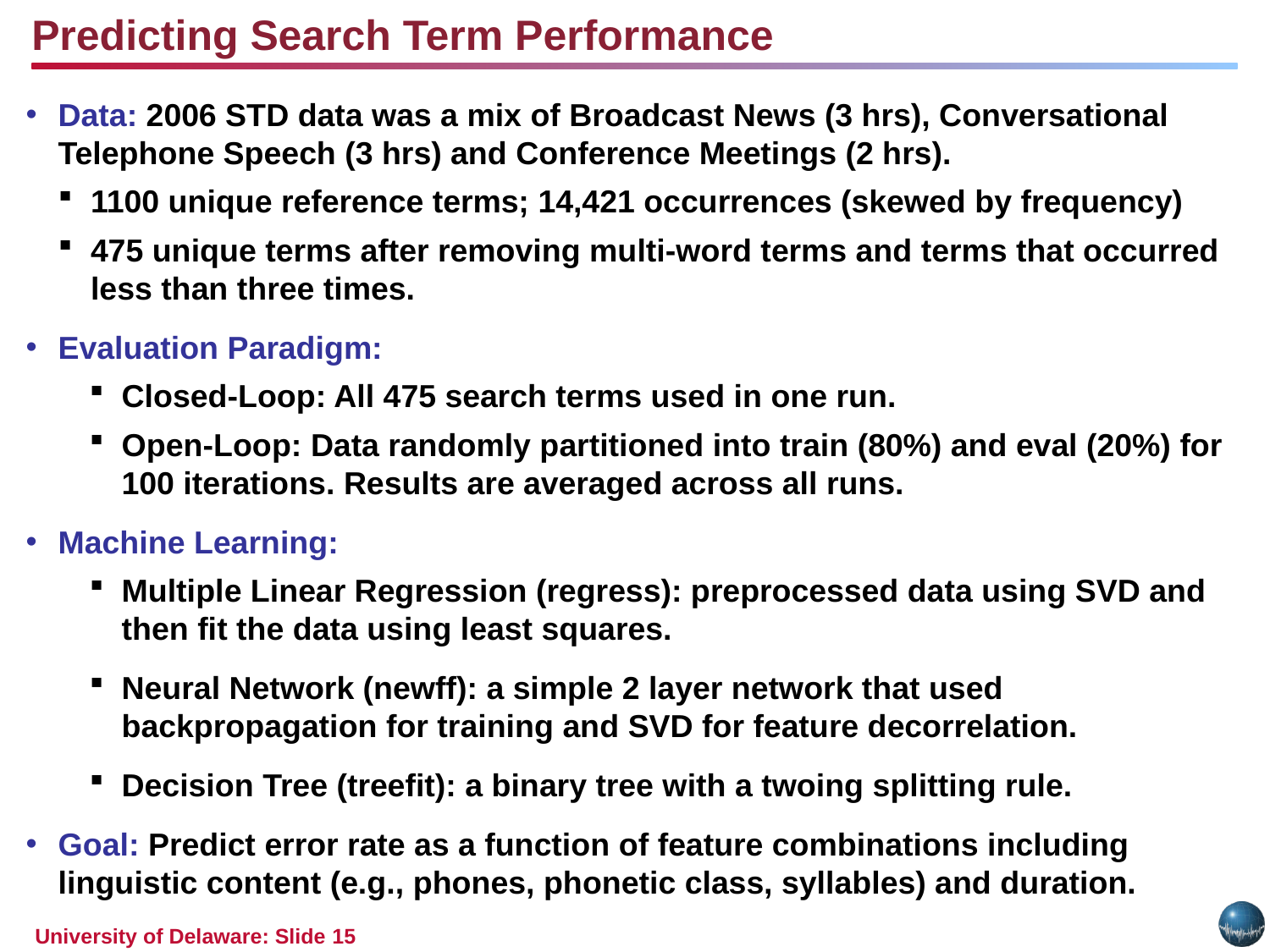

Predicting Search Term Performance
Data: 2006 STD data was a mix of Broadcast News (3 hrs), Conversational Telephone Speech (3 hrs) and Conference Meetings (2 hrs).
1100 unique reference terms; 14,421 occurrences (skewed by frequency)
475 unique terms after removing multi-word terms and terms that occurred less than three times.
Evaluation Paradigm:
Closed-Loop: All 475 search terms used in one run.
Open-Loop: Data randomly partitioned into train (80%) and eval (20%) for 100 iterations. Results are averaged across all runs.
Machine Learning:
Multiple Linear Regression (regress): preprocessed data using SVD and then fit the data using least squares.
Neural Network (newff): a simple 2 layer network that used backpropagation for training and SVD for feature decorrelation.
Decision Tree (treefit): a binary tree with a twoing splitting rule.
Goal: Predict error rate as a function of feature combinations including linguistic content (e.g., phones, phonetic class, syllables) and duration.